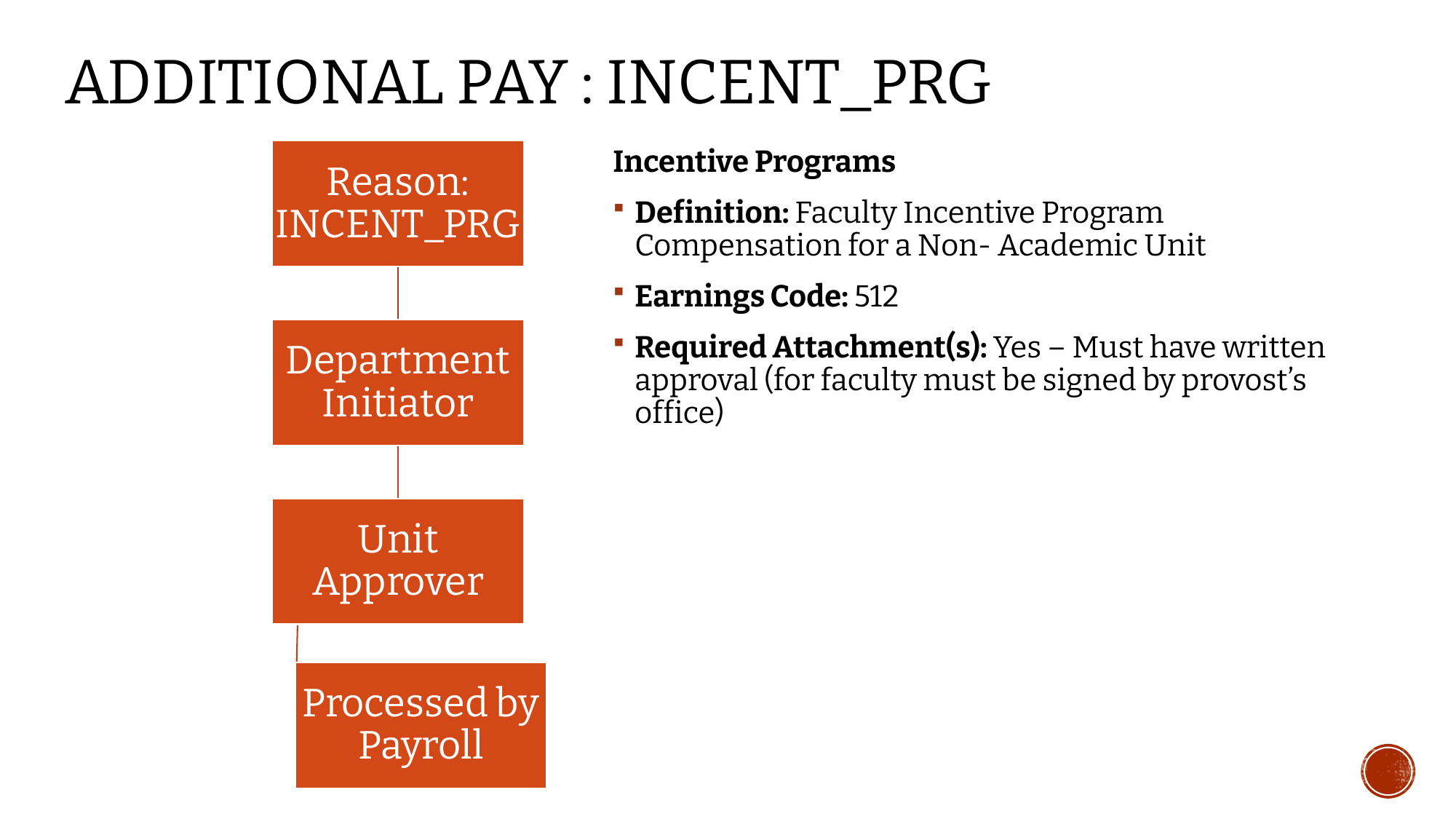

# Additional PaY : INCENT_PRG
Reason: INCENT_PRG
Department Initiator
Unit Approver
Processed by Payroll
Incentive Programs
Definition: Faculty Incentive Program Compensation for a Non- Academic Unit
Earnings Code: 512
Required Attachment(s): Yes – Must have written approval (for faculty must be signed by provost’s office)